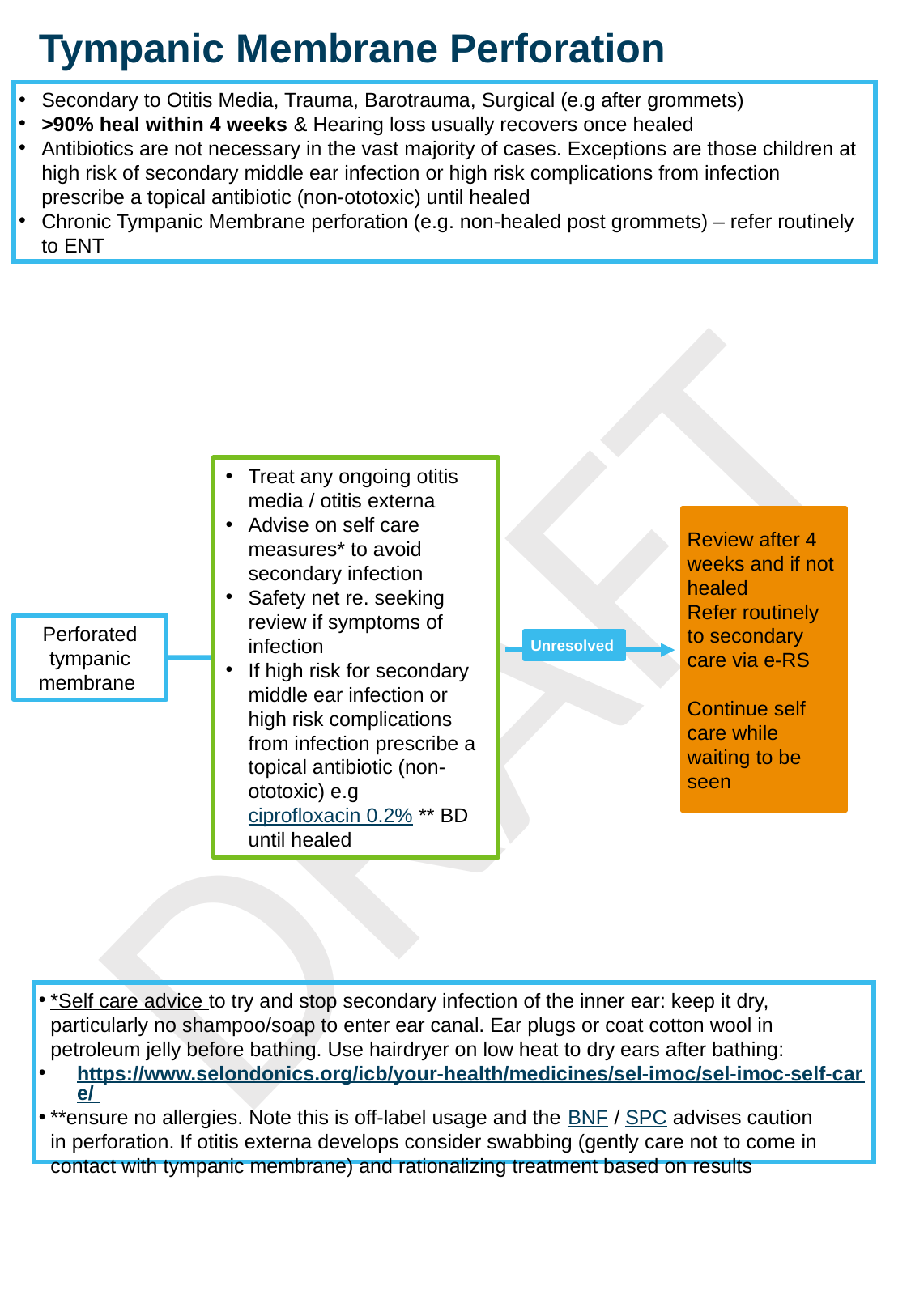

Tympanic Membrane Perforation
Secondary to Otitis Media, Trauma, Barotrauma, Surgical (e.g after grommets)
>90% heal within 4 weeks & Hearing loss usually recovers once healed
Antibiotics are not necessary in the vast majority of cases. Exceptions are those children at high risk of secondary middle ear infection or high risk complications from infection prescribe a topical antibiotic (non-ototoxic) until healed
Chronic Tympanic Membrane perforation (e.g. non-healed post grommets) – refer routinely to ENT
Treat any ongoing otitis media / otitis externa
Advise on self care measures* to avoid secondary infection
Safety net re. seeking review if symptoms of infection
If high risk for secondary middle ear infection or high risk complications from infection prescribe a topical antibiotic (non-ototoxic) e.g ciprofloxacin 0.2% ** BD until healed
Review after 4 weeks and if not healed
Refer routinely to secondary care via e-RS

Continue self care while waiting to be seen
Perforated tympanic membrane
Unresolved
*Self care advice to try and stop secondary infection of the inner ear: keep it dry, particularly no shampoo/soap to enter ear canal. Ear plugs or coat cotton wool in petroleum jelly before bathing. Use hairdryer on low heat to dry ears after bathing:
https://www.selondonics.org/icb/your-health/medicines/sel-imoc/sel-imoc-self-care/
**ensure no allergies. Note this is off-label usage and the BNF / SPC advises caution in perforation. If otitis externa develops consider swabbing (gently care not to come in contact with tympanic membrane) and rationalizing treatment based on results